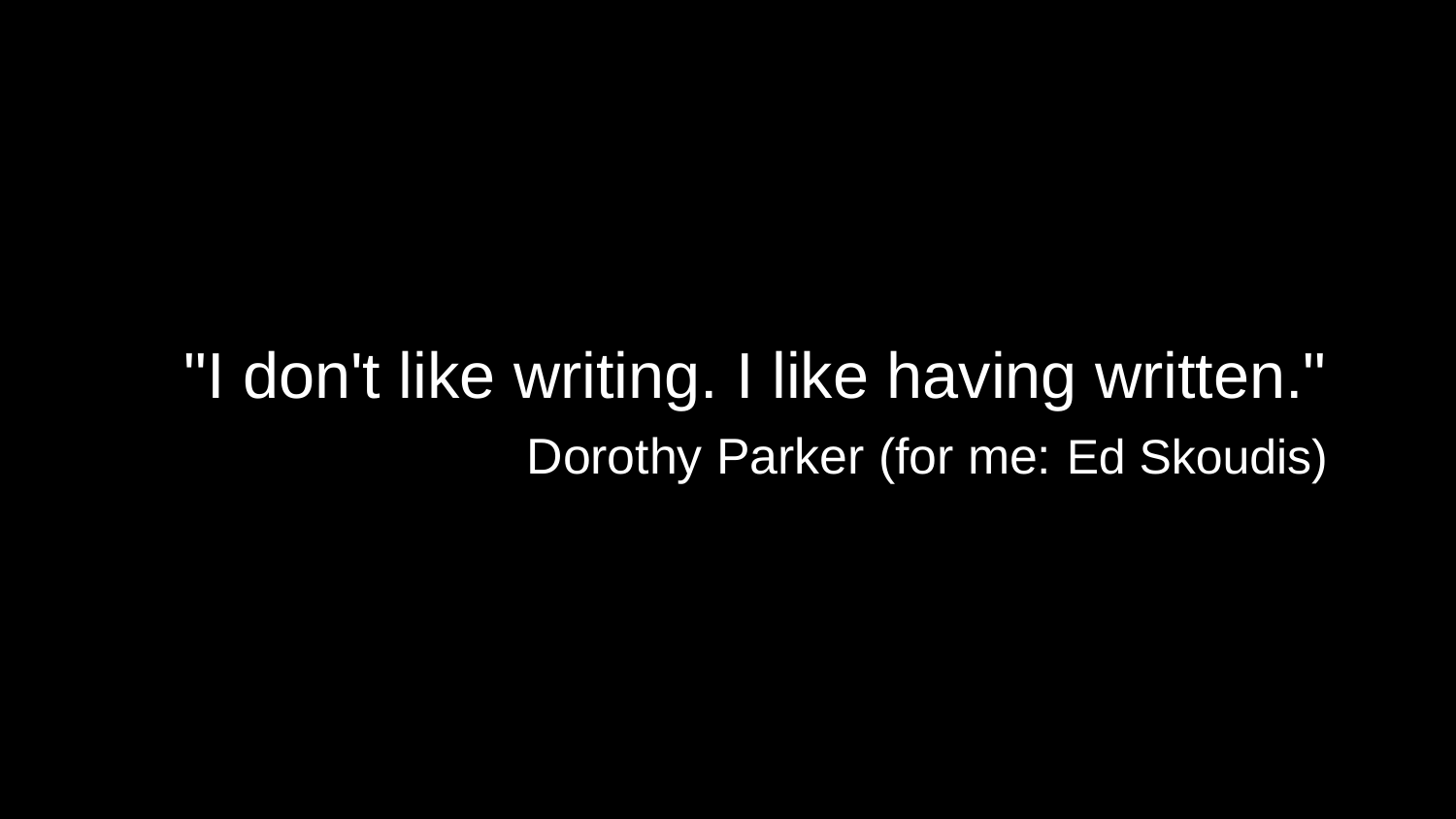

# "I don't like writing. I like having written." Dorothy Parker (for me: Ed Skoudis)